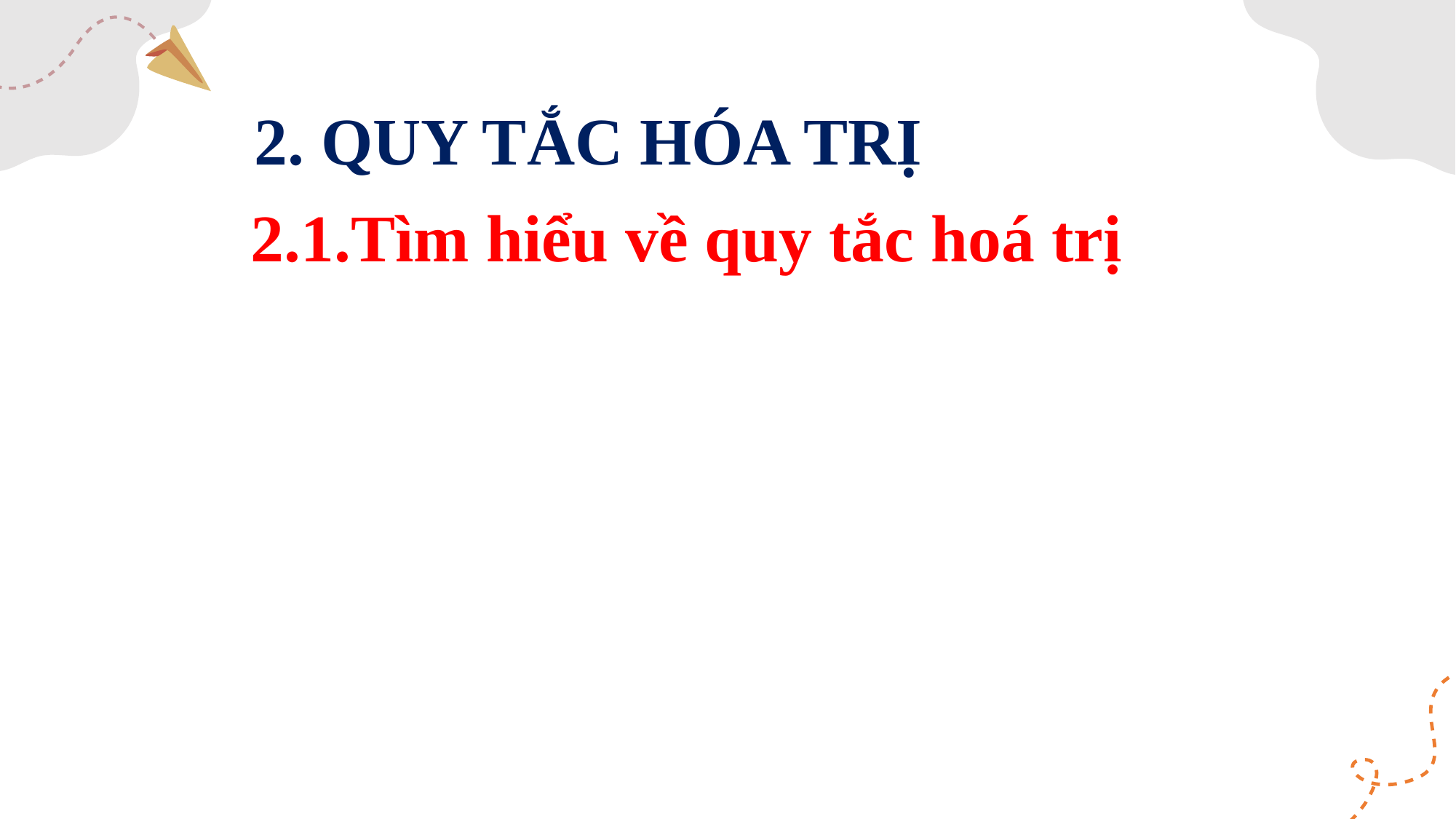

2. QUY TẮC HÓA TRỊ
2.1.Tìm hiểu về quy tắc hoá trị